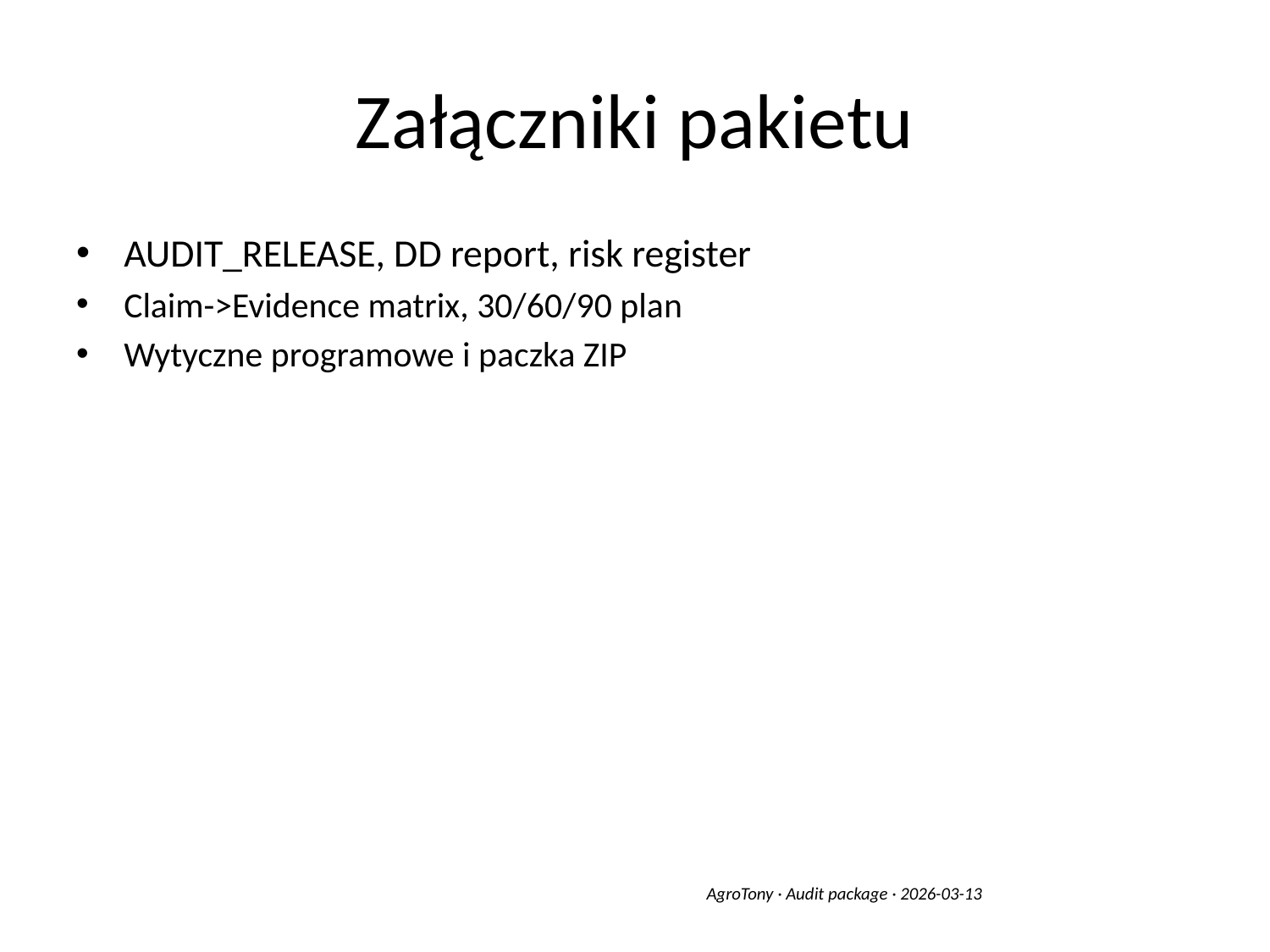

# Załączniki pakietu
AUDIT_RELEASE, DD report, risk register
Claim->Evidence matrix, 30/60/90 plan
Wytyczne programowe i paczka ZIP
AgroTony · Audit package · 2026-03-13